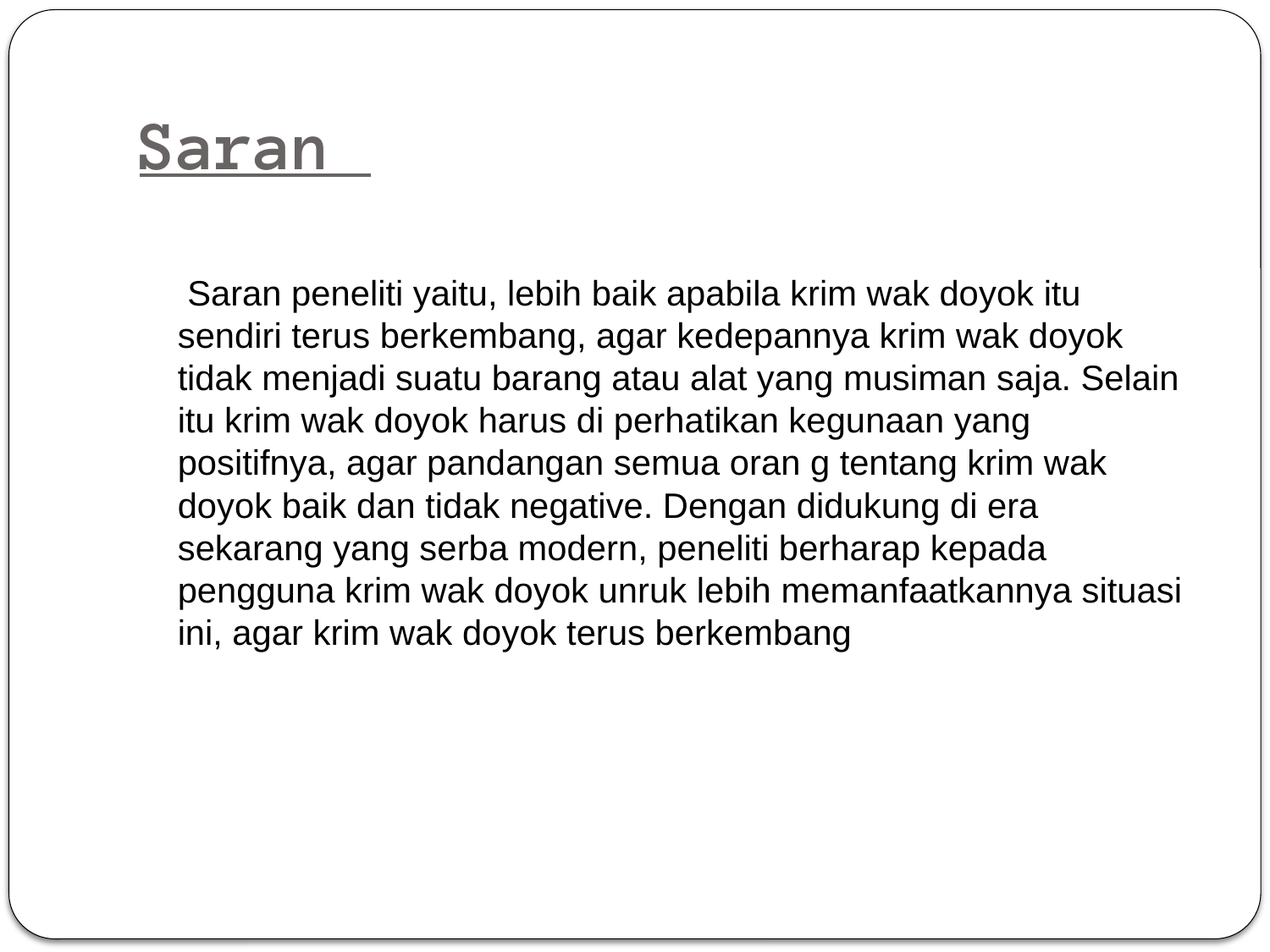

# Saran
	 Saran peneliti yaitu, lebih baik apabila krim wak doyok itu sendiri terus berkembang, agar kedepannya krim wak doyok tidak menjadi suatu barang atau alat yang musiman saja. Selain itu krim wak doyok harus di perhatikan kegunaan yang positifnya, agar pandangan semua oran g tentang krim wak doyok baik dan tidak negative. Dengan didukung di era sekarang yang serba modern, peneliti berharap kepada pengguna krim wak doyok unruk lebih memanfaatkannya situasi ini, agar krim wak doyok terus berkembang